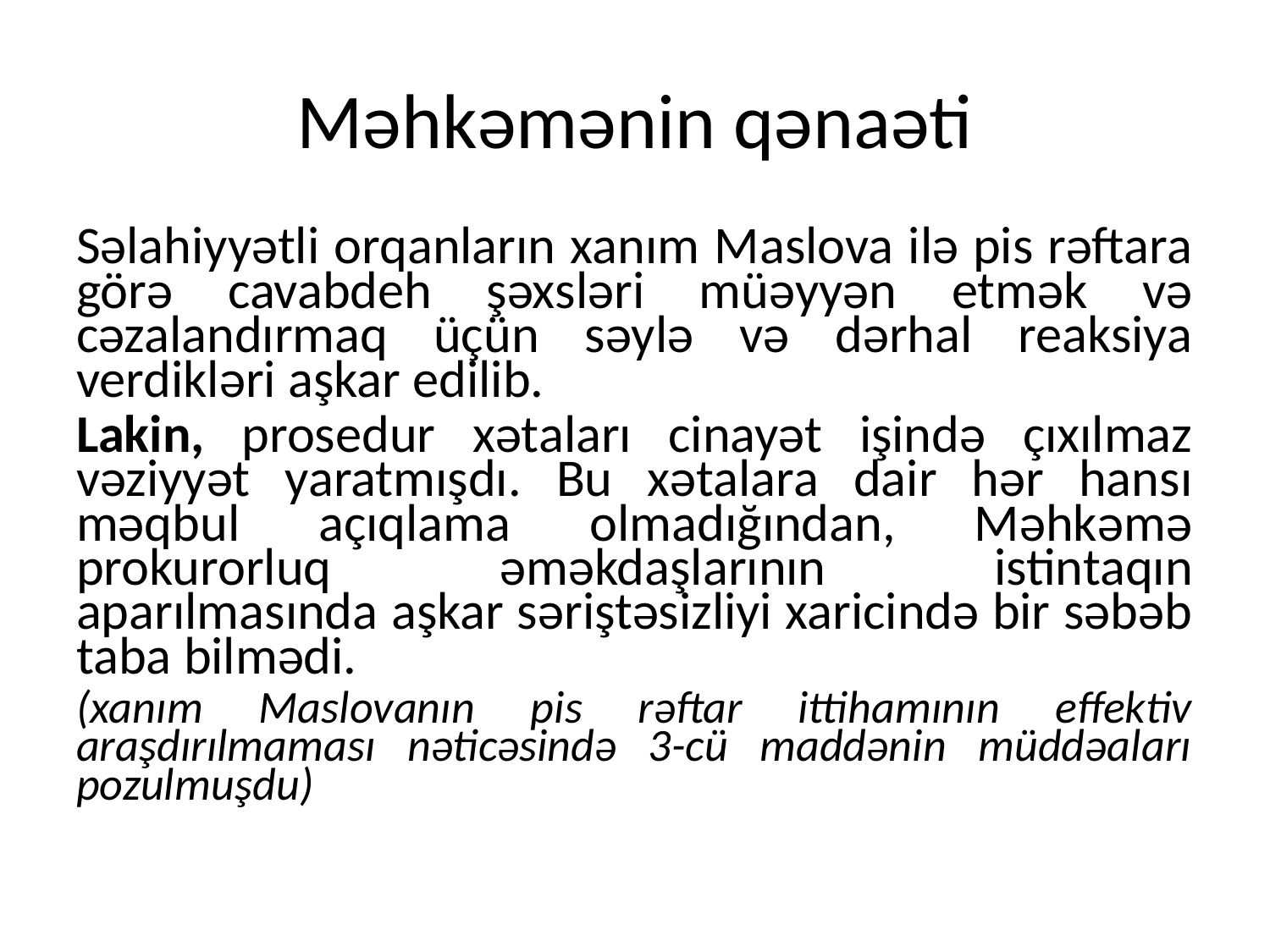

# Məhkəmənin qənaəti
Səlahiyyətli orqanların xanım Maslova ilə pis rəftara görə cavabdeh şəxsləri müəyyən etmək və cəzalandırmaq üçün səylə və dərhal reaksiya verdikləri aşkar edilib.
Lakin, prosedur xətaları cinayət işində çıxılmaz vəziyyət yaratmışdı. Bu xətalara dair hər hansı məqbul açıqlama olmadığından, Məhkəmə prokurorluq əməkdaşlarının istintaqın aparılmasında aşkar səriştəsizliyi xaricində bir səbəb taba bilmədi.
(xanım Maslovanın pis rəftar ittihamının effektiv araşdırılmaması nəticəsində 3-cü maddənin müddəaları pozulmuşdu)